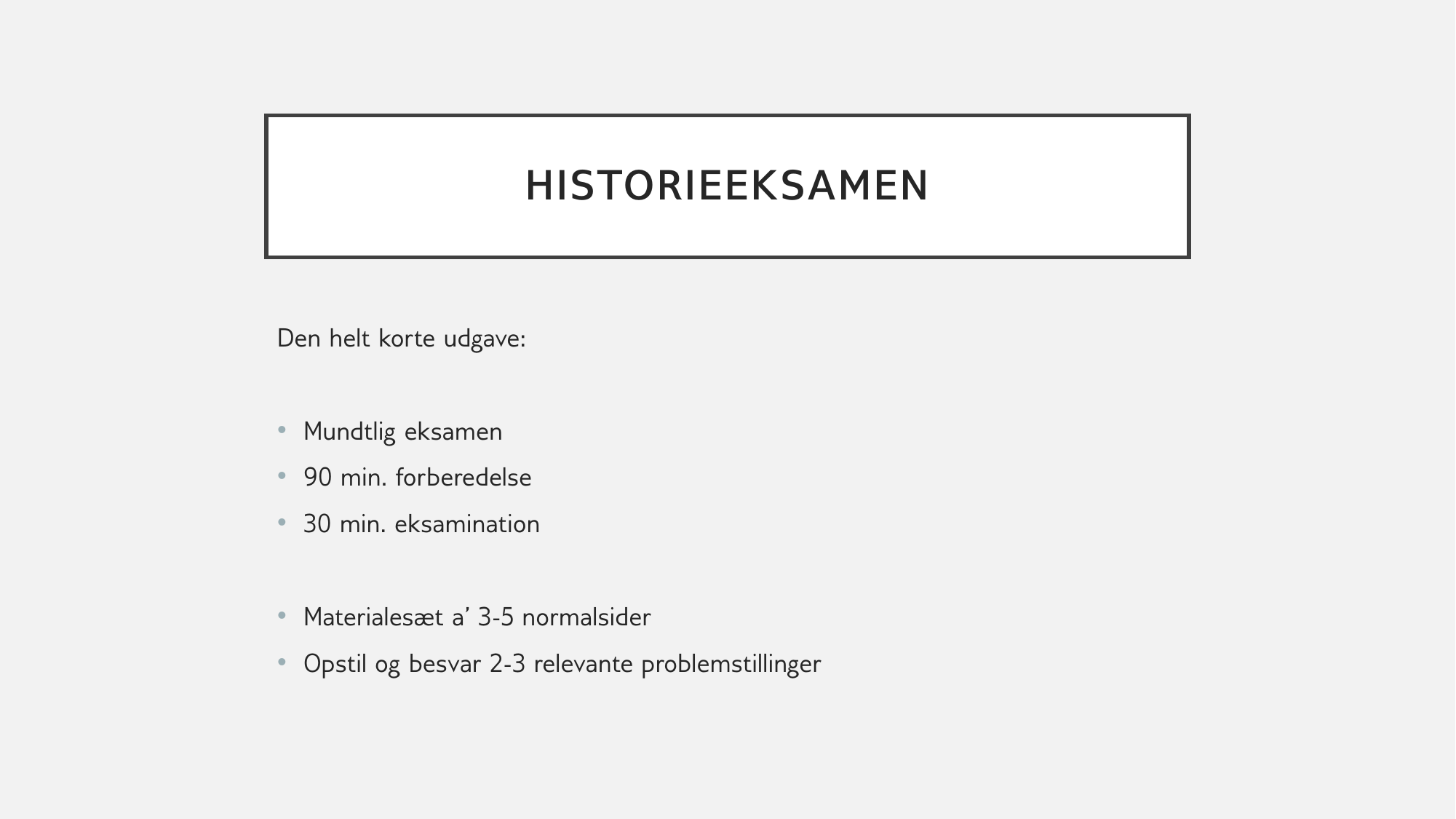

# Historieeksamen
Den helt korte udgave:

Mundtlig eksamen
90 min. forberedelse
30 min. eksamination

Materialesæt a’ 3-5 normalsider
Opstil og besvar 2-3 relevante problemstillinger